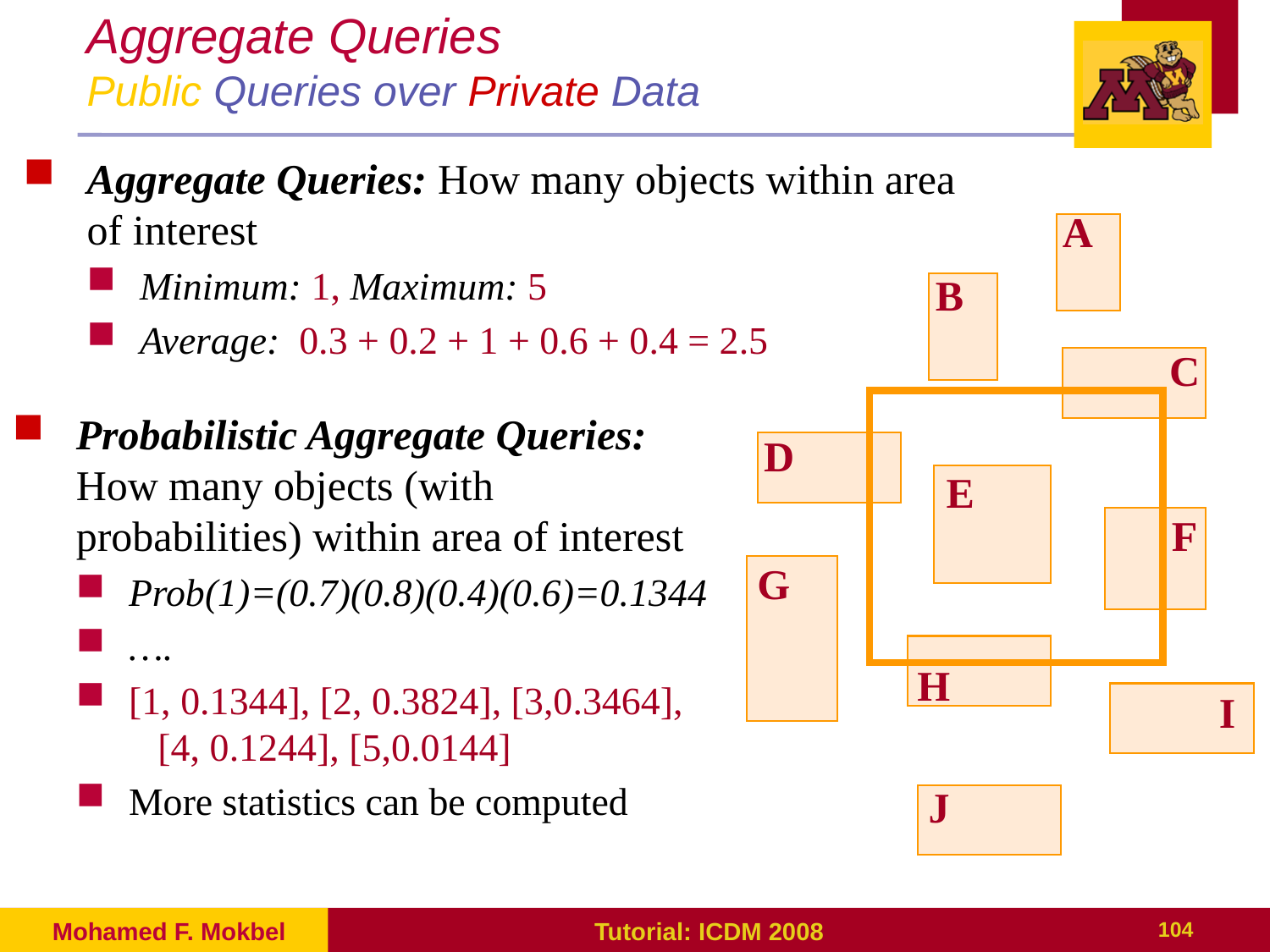

# Aggregate Queries Public Queries over Private Data
Aggregate Queries: How many objects within area of interest
Minimum: 1, Maximum: 5
Average:  0.3 + 0.2 + 1 + 0.6 + 0.4 = 2.5
A

B

C

D

E

F

G

H
I

J

Probabilistic Aggregate Queries: How many objects (with probabilities) within area of interest
Prob(1)=(0.7)(0.8)(0.4)(0.6)=0.1344
….
[1, 0.1344], [2, 0.3824], [3,0.3464],        [4, 0.1244], [5,0.0144]
More statistics can be computed
Mohamed F. Mokbel
Tutorial: ICDM 2008
104